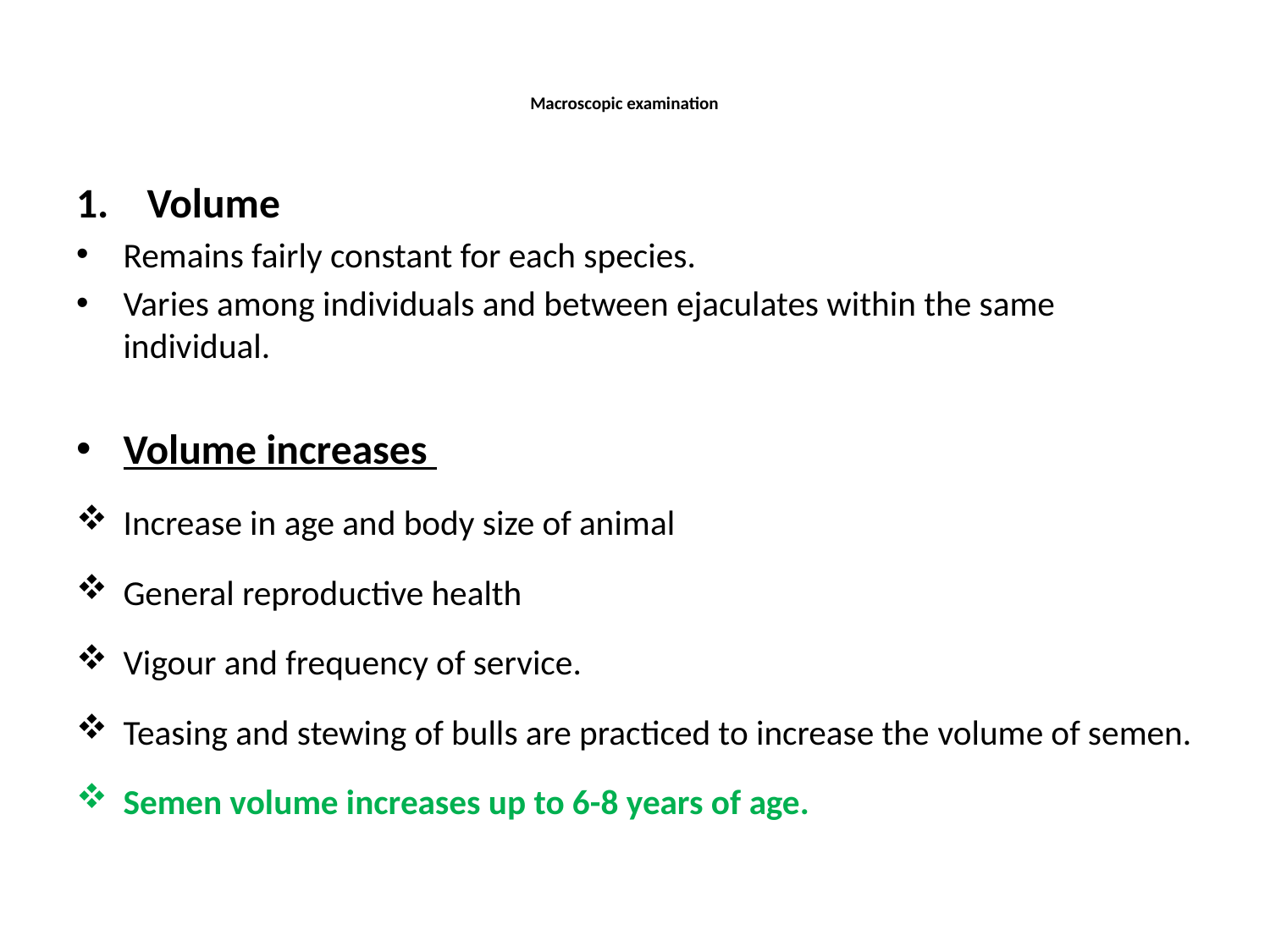

# Macroscopic examination
Volume
Remains fairly constant for each species.
Varies among individuals and between ejaculates within the same individual.

Volume increases
Increase in age and body size of animal
General reproductive health
Vigour and frequency of service.
Teasing and stewing of bulls are practiced to increase the volume of semen.
Semen volume increases up to 6-8 years of age.